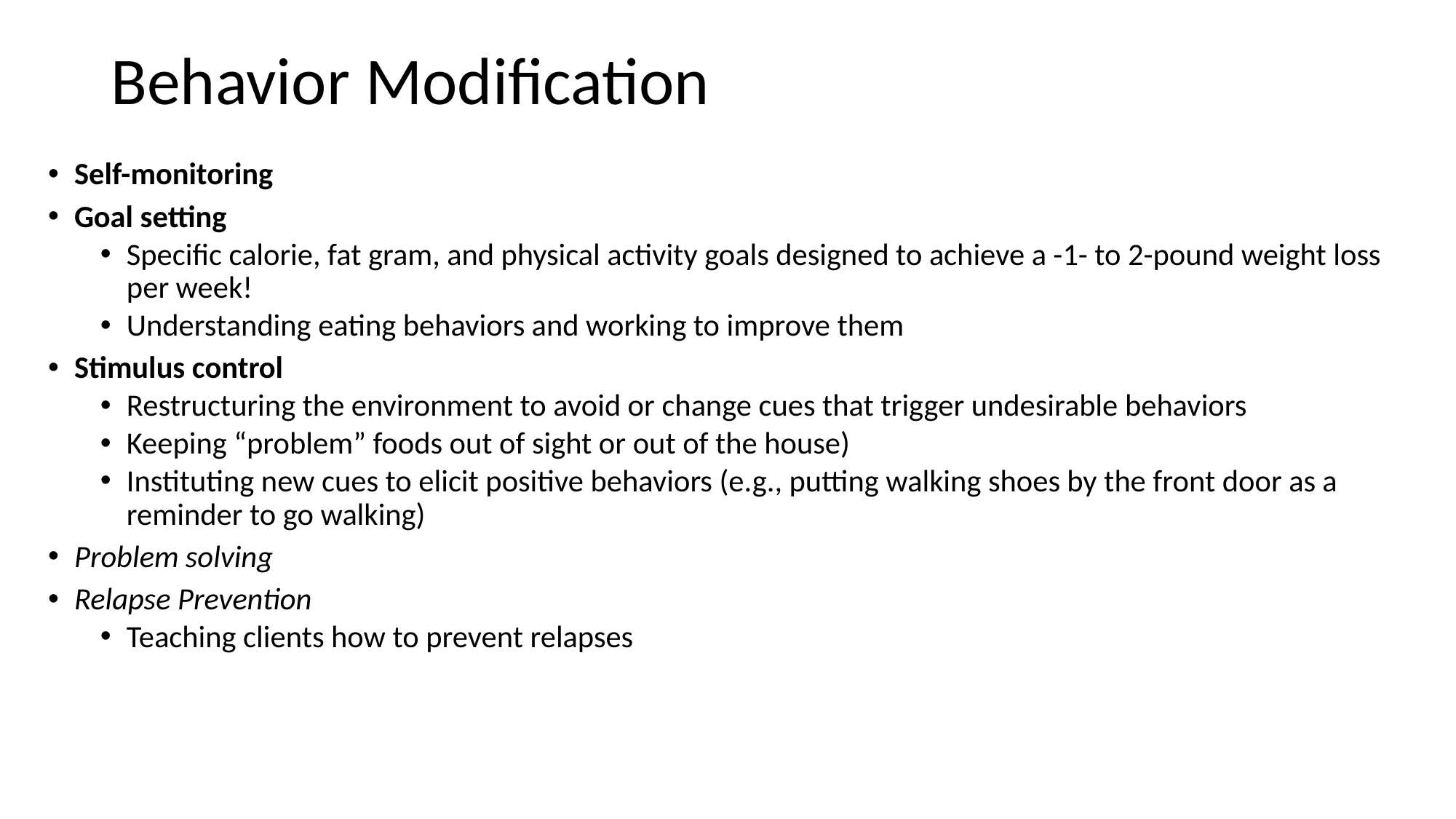

# Behavior Modification
Self-monitoring
Goal setting
Specific calorie, fat gram, and physical activity goals designed to achieve a -1- to 2-pound weight loss per week!
Understanding eating behaviors and working to improve them
Stimulus control
Restructuring the environment to avoid or change cues that trigger undesirable behaviors
Keeping “problem” foods out of sight or out of the house)
Instituting new cues to elicit positive behaviors (e.g., putting walking shoes by the front door as a reminder to go walking)
Problem solving
Relapse Prevention
Teaching clients how to prevent relapses